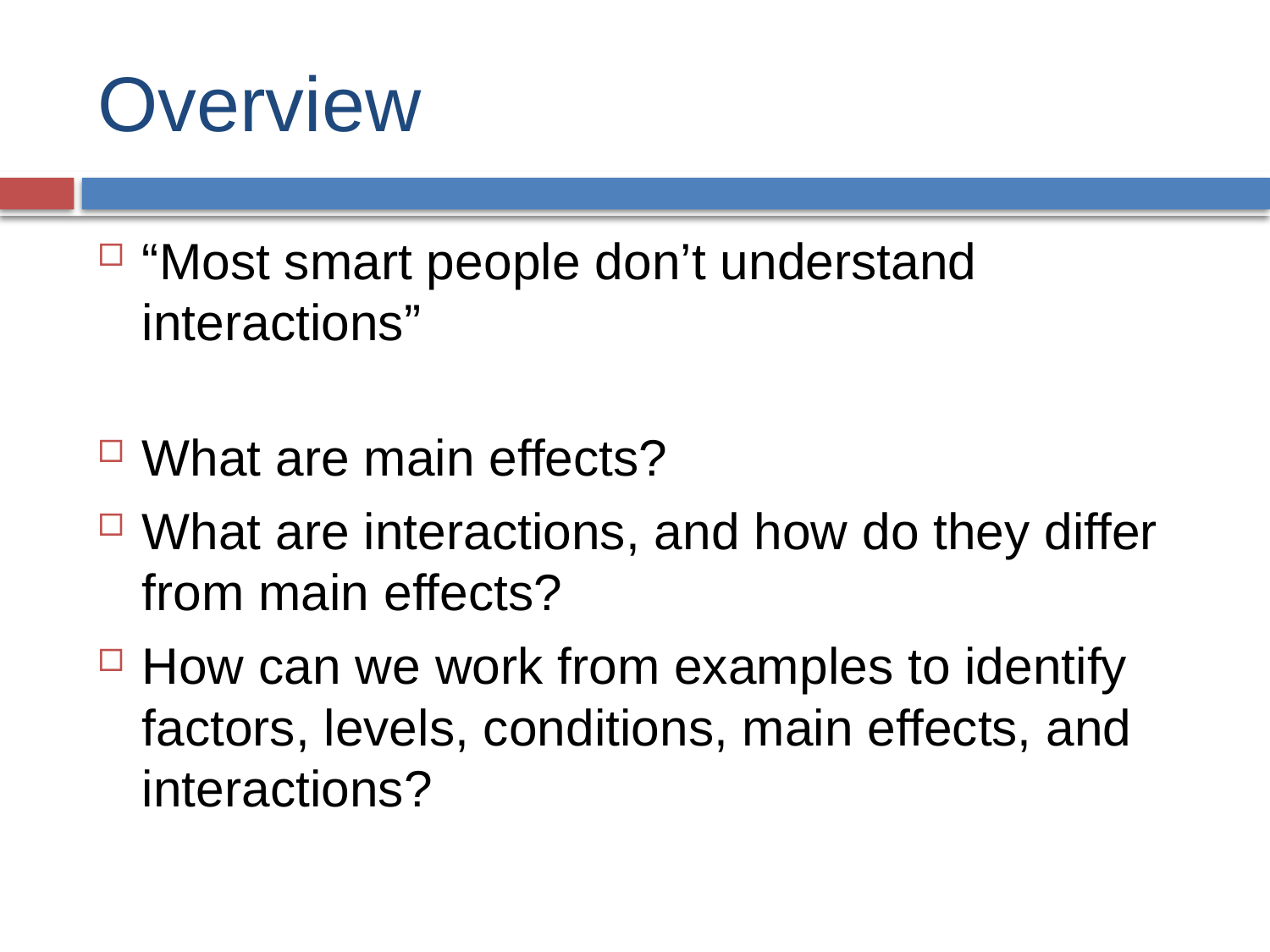

# Overview
“Most smart people don’t understand interactions”
What are main effects?
What are interactions, and how do they differ from main effects?
How can we work from examples to identify factors, levels, conditions, main effects, and interactions?